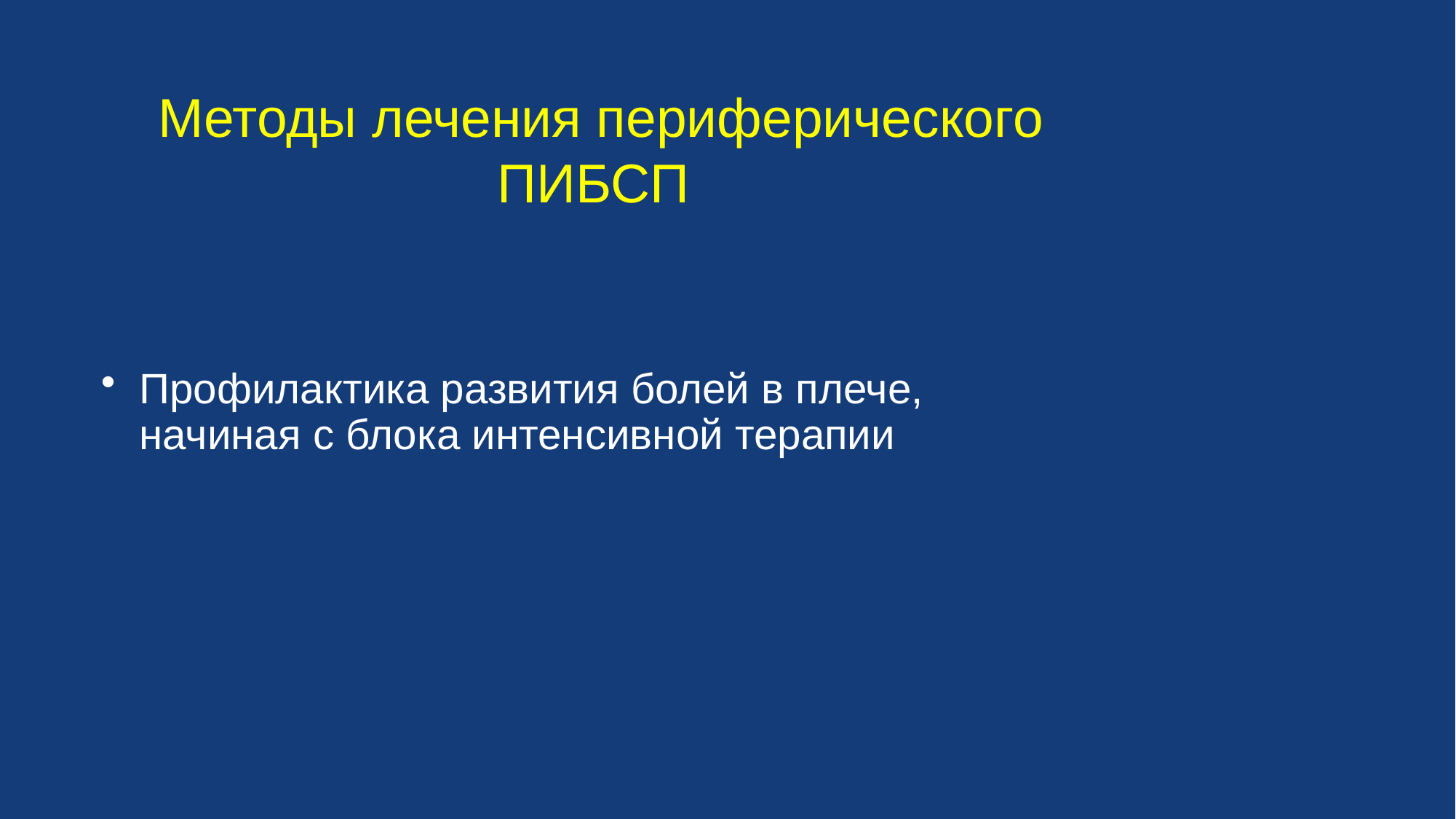

# Методы лечения периферического  ПИБСП
Профилактика развития болей в плече, начиная с блока интенсивной терапии